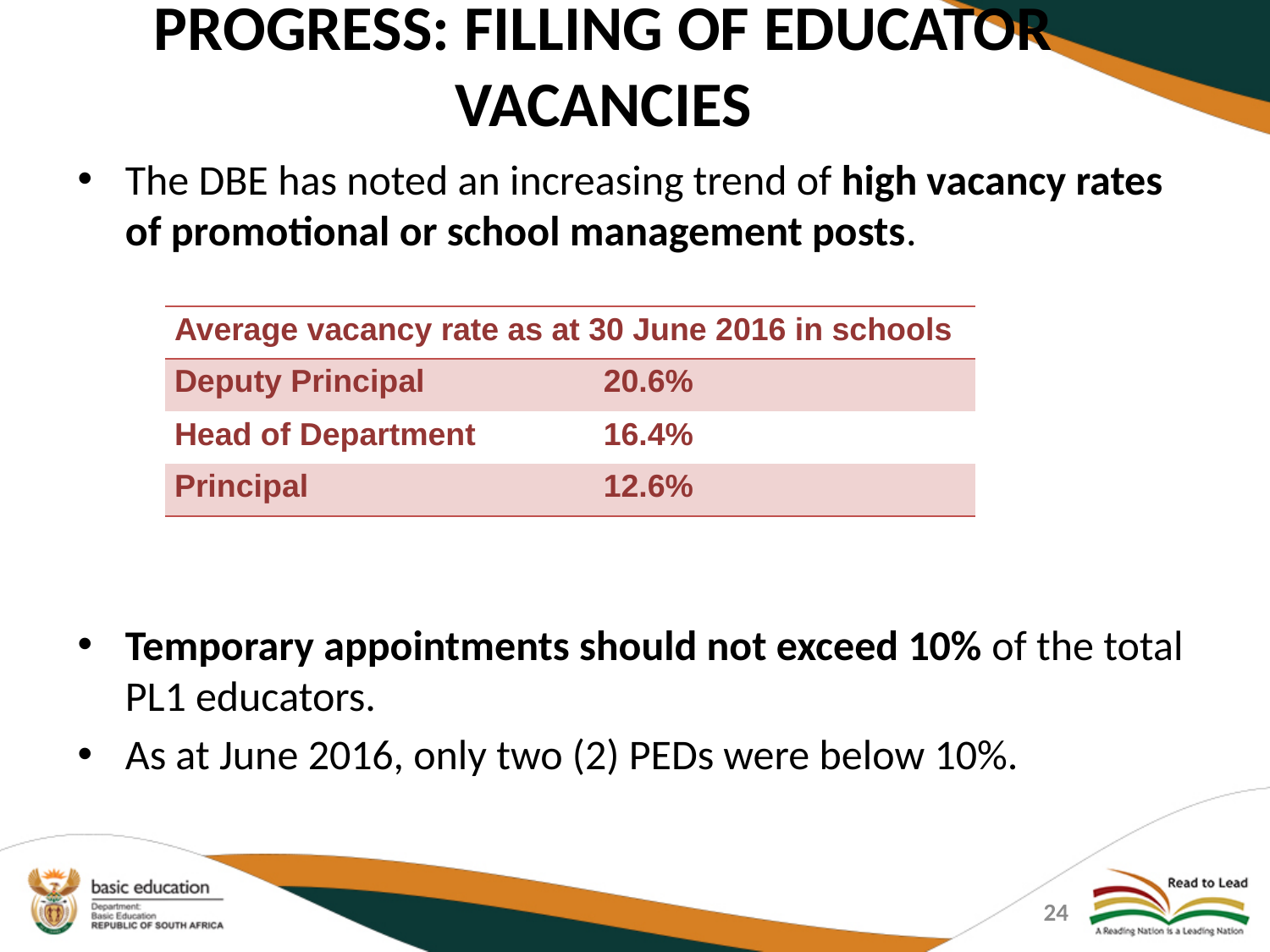

# PROGRESS: FILLING OF EDUCATOR VACANCIES
The DBE has noted an increasing trend of high vacancy rates of promotional or school management posts.

Temporary appointments should not exceed 10% of the total PL1 educators.
As at June 2016, only two (2) PEDs were below 10%.
| Average vacancy rate as at 30 June 2016 in schools |  |
| --- | --- |
| Deputy Principal | 20.6% |
| Head of Department | 16.4% |
| Principal | 12.6% |
24